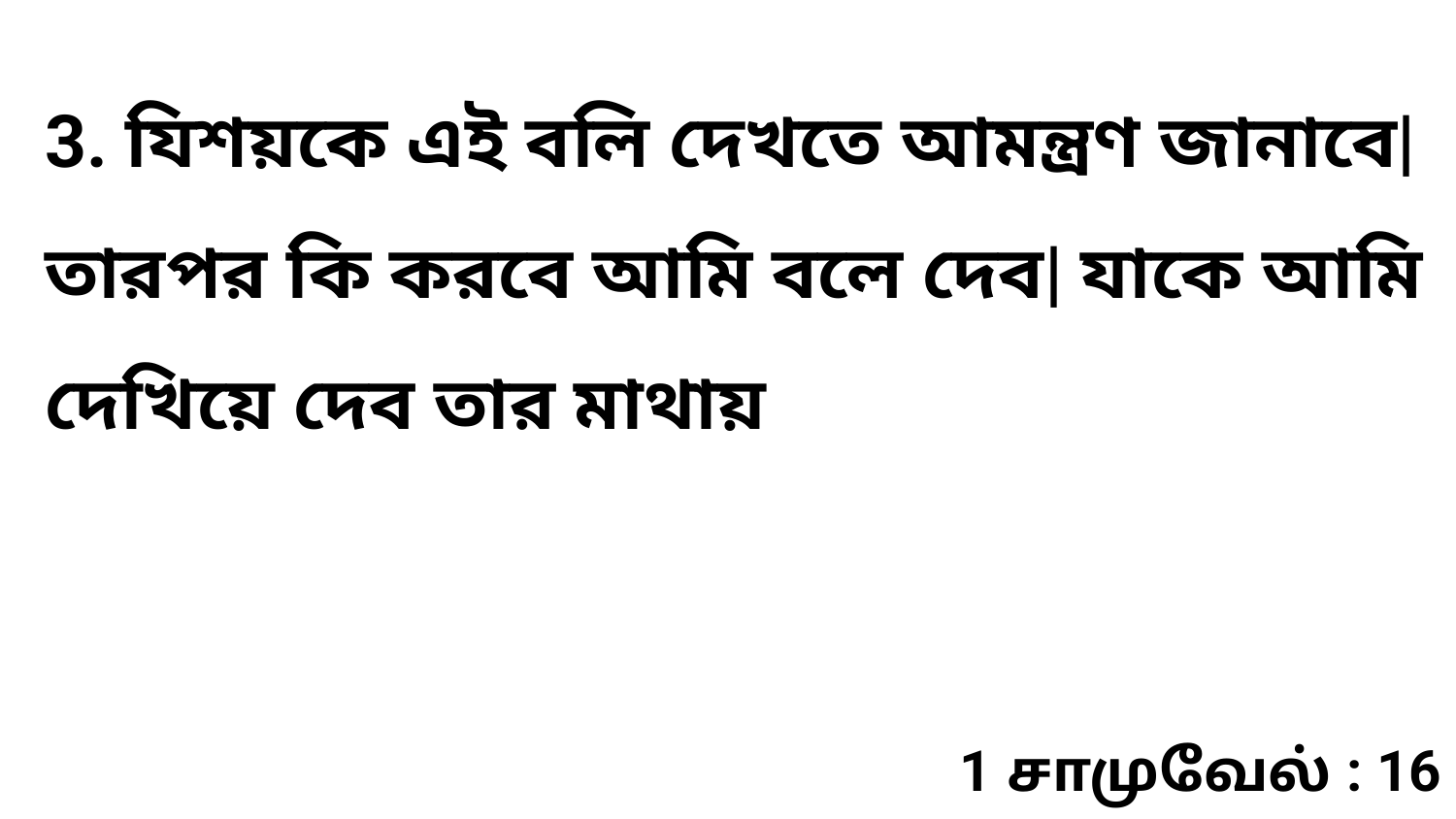

3. যিশয়কে এই বলি দেখতে আমন্ত্রণ জানাবে| তারপর কি করবে আমি বলে দেব| যাকে আমি দেখিয়ে দেব তার মাথায়
1 சாமுவேல் : 16